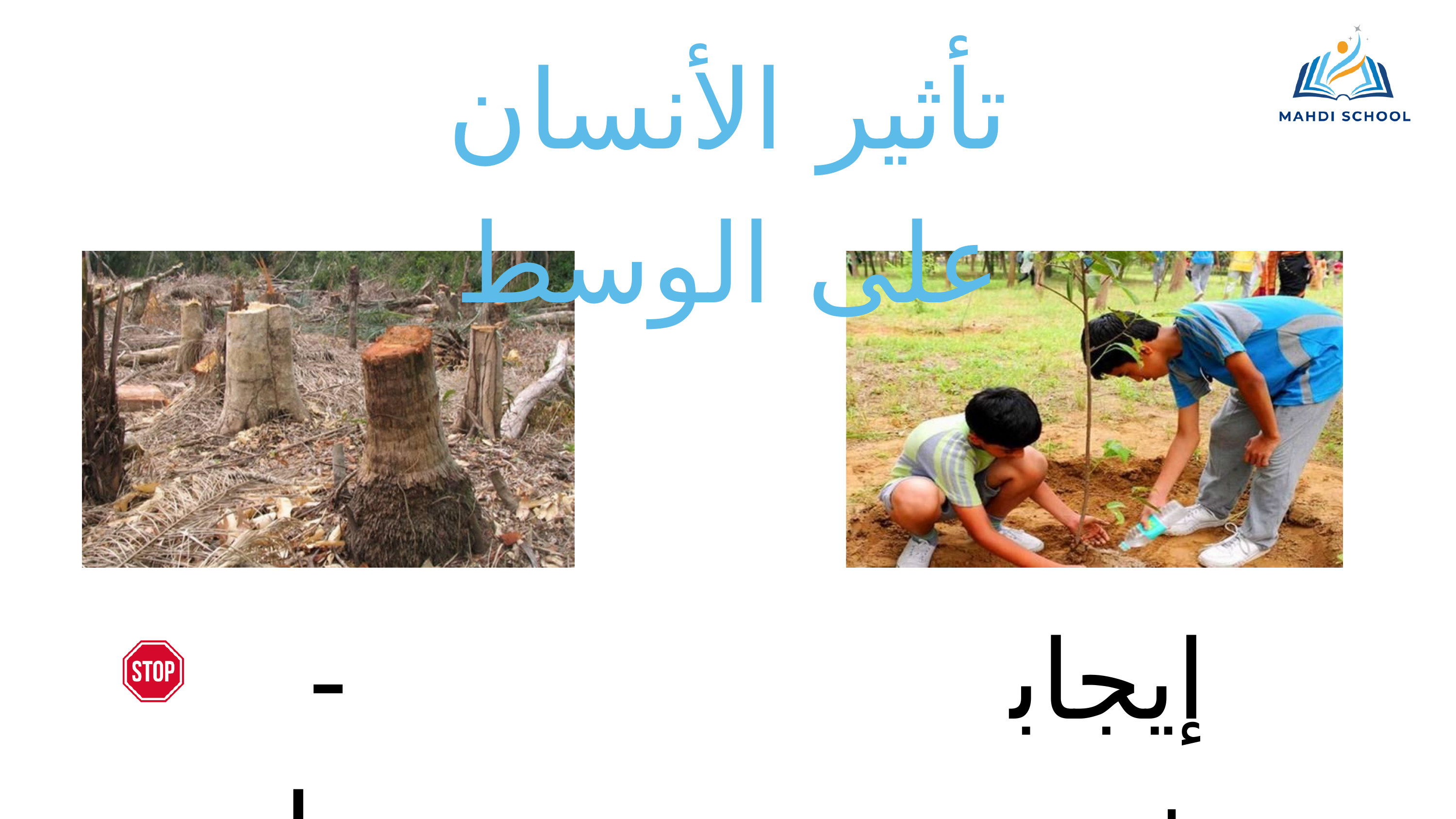

تأثير الأنسان على الوسط

- سلبي
إيجابي +